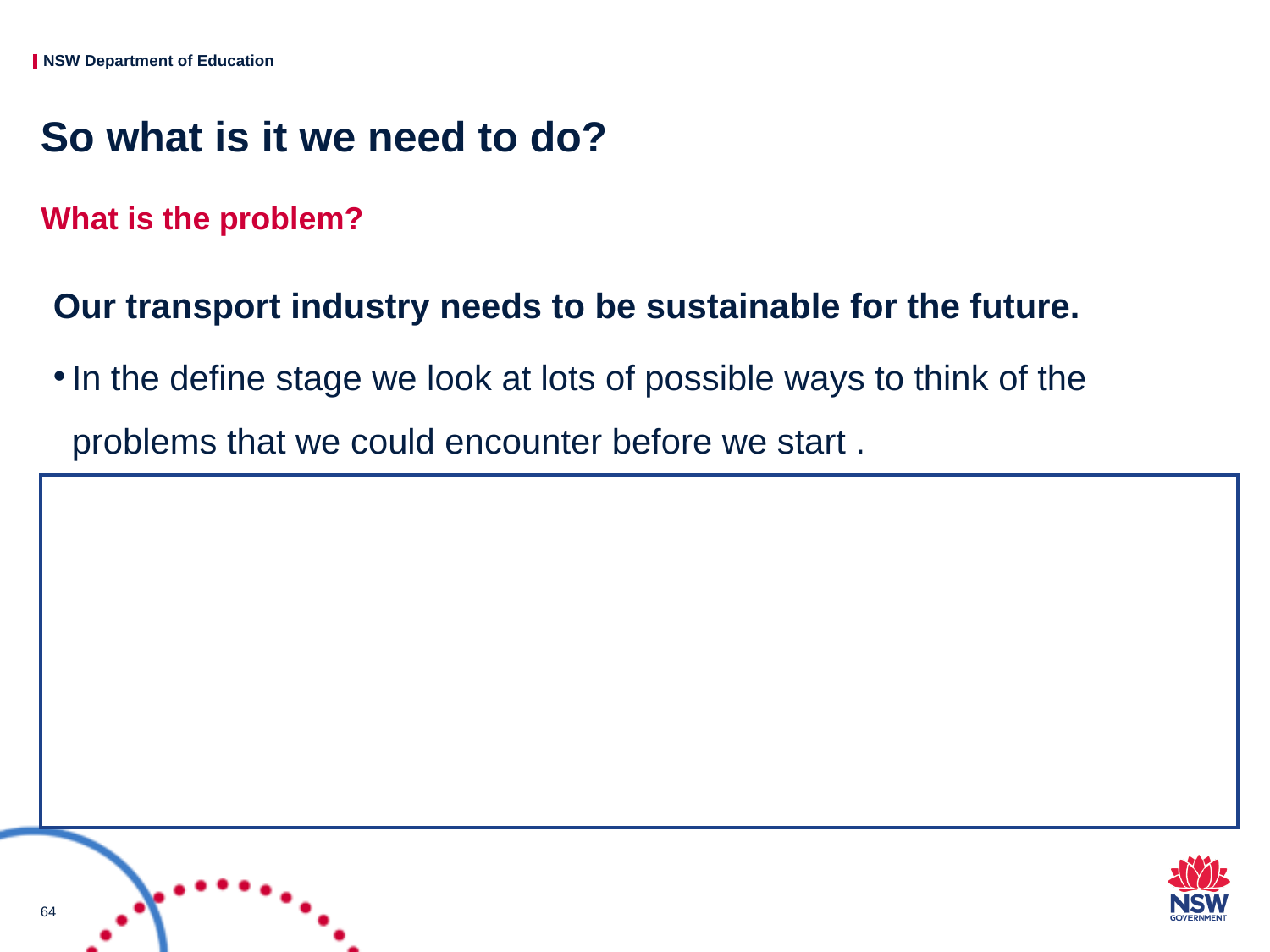

# So what is it we need to do?
What is the problem?
Our transport industry needs to be sustainable for the future.
In the define stage we look at lots of possible ways to think of the problems that we could encounter before we start .

64